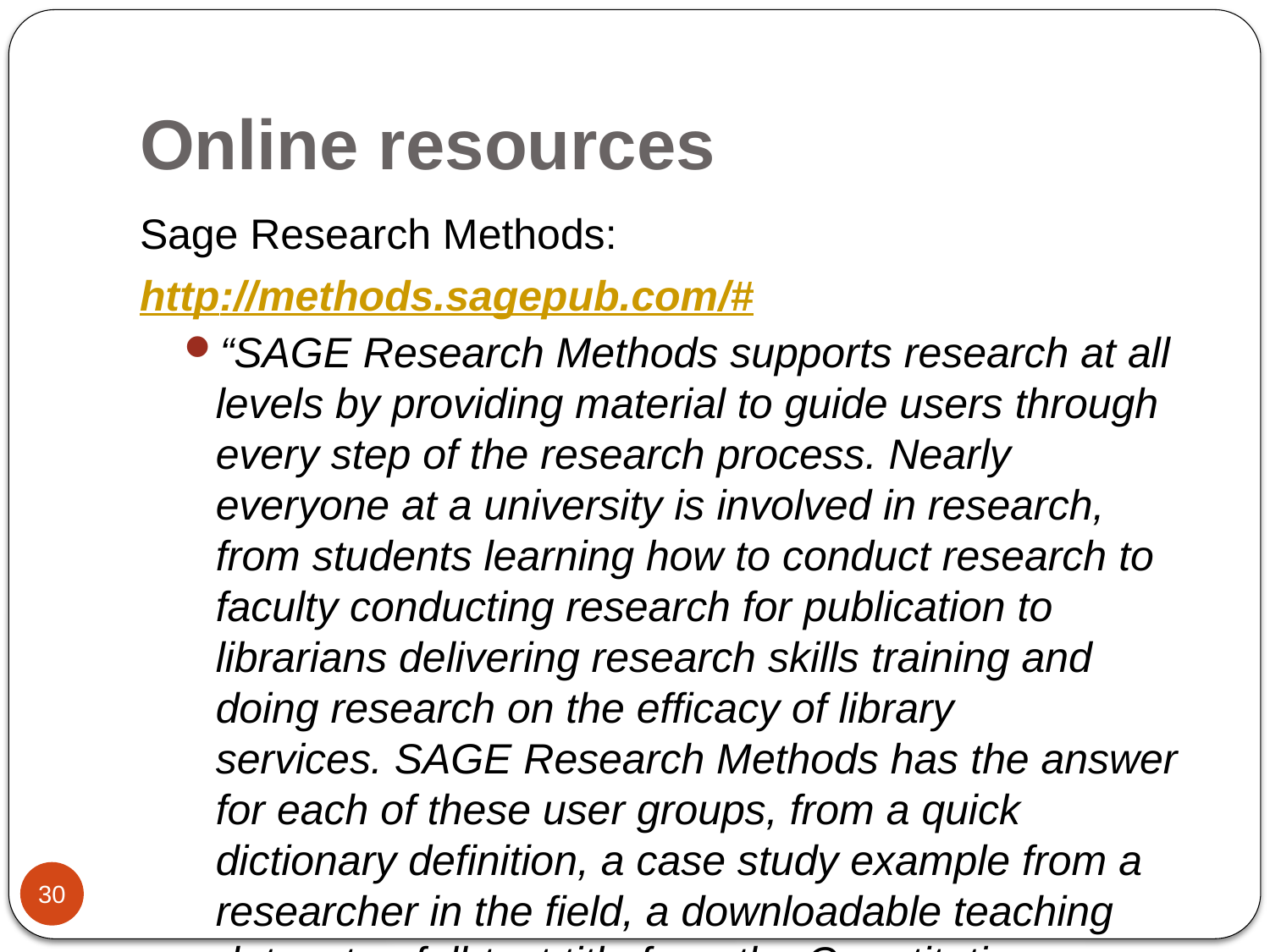

# Online resources
Sage Research Methods:
http://methods.sagepub.com/#
“SAGE Research Methods supports research at all levels by providing material to guide users through every step of the research process. Nearly everyone at a university is involved in research, from students learning how to conduct research to faculty conducting research for publication to librarians delivering research skills training and doing research on the efficacy of library services. SAGE Research Methods has the answer for each of these user groups, from a quick dictionary definition, a case study example from a researcher in the field, a downloadable teaching dataset, a full-text title from the Quantitative Applications in the Social Sciences series, or a video tutorial showing research in action.”
30